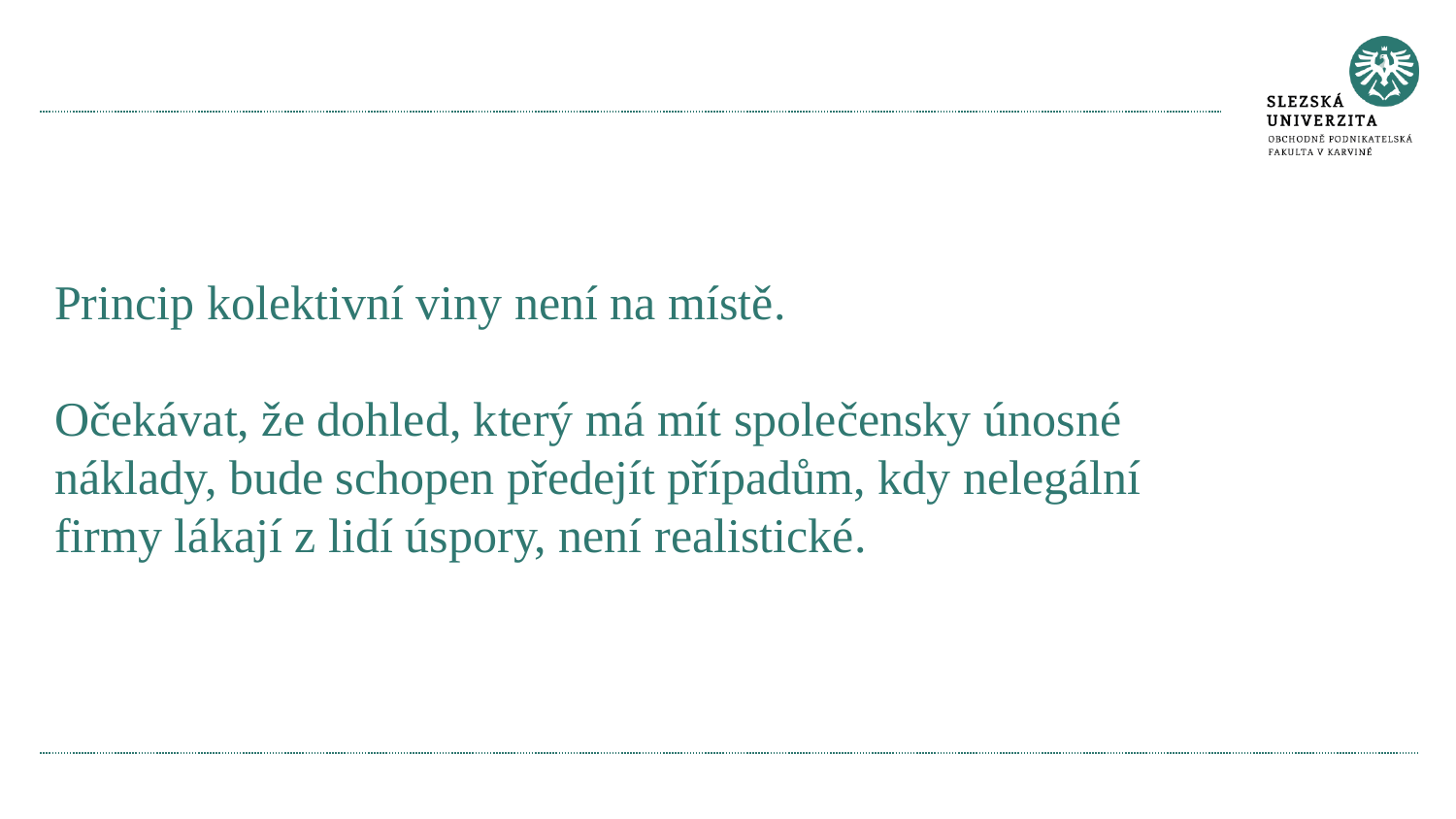

# Princip kolektivní viny není na místě. Očekávat, že dohled, který má mít společensky únosné náklady, bude schopen předejít případům, kdy nelegální firmy lákají z lidí úspory, není realistické.